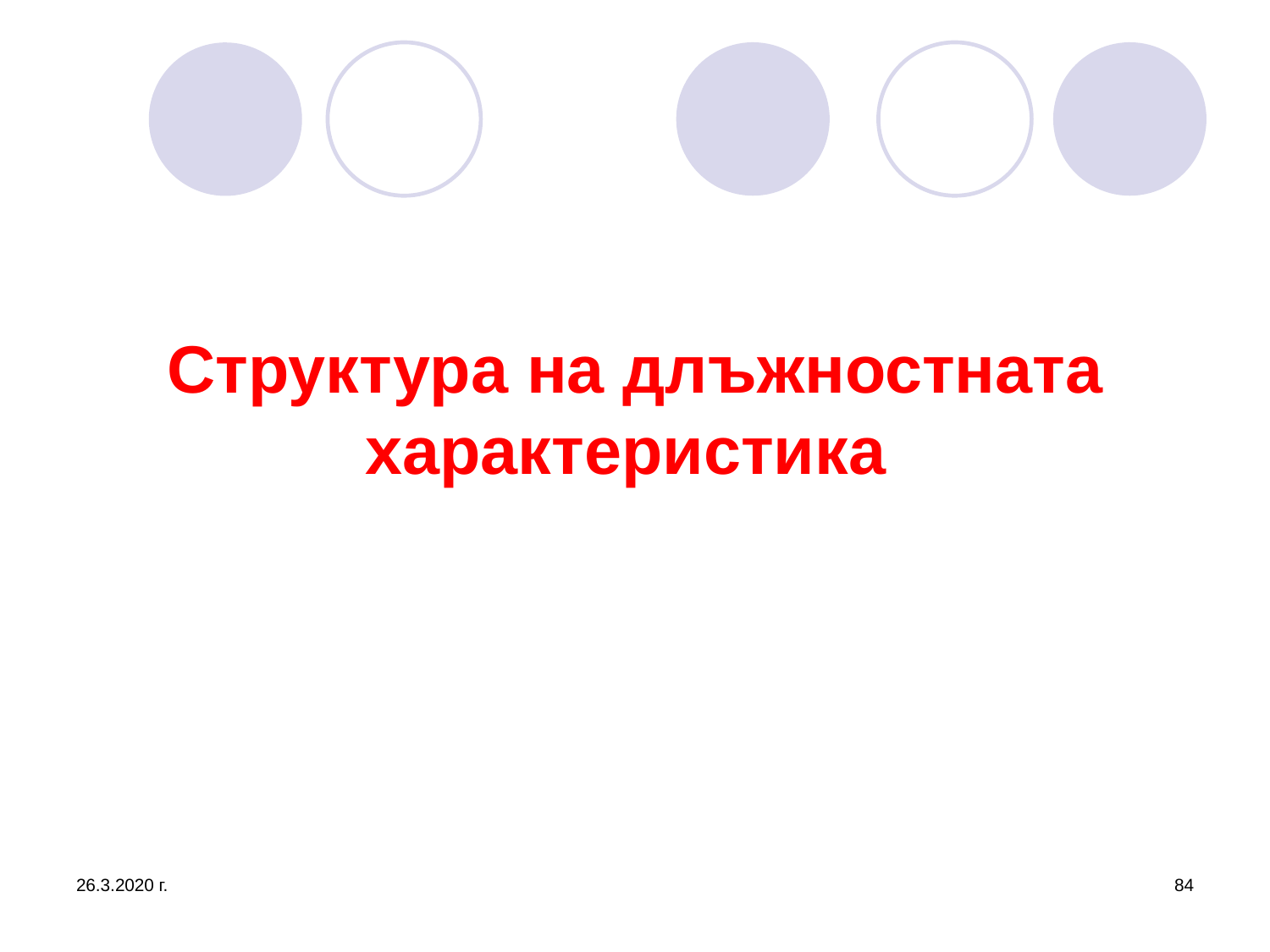

# Структура на длъжностната характеристика
26.3.2020 г.
84